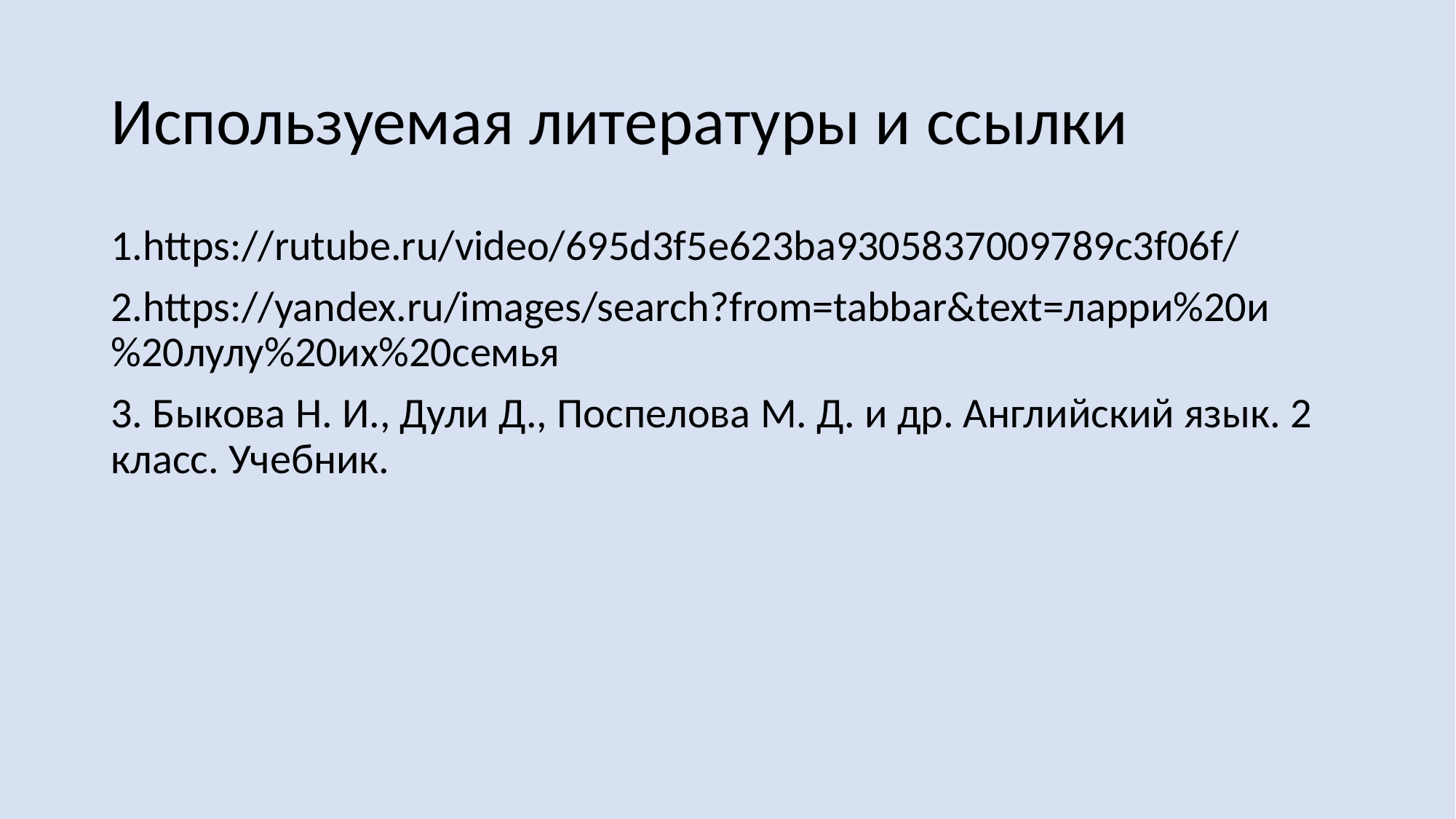

# Используемая литературы и ссылки
1.https://rutube.ru/video/695d3f5e623ba9305837009789c3f06f/
2.https://yandex.ru/images/search?from=tabbar&text=ларри%20и%20лулу%20их%20семья
3. Быкова Н. И., Дули Д., Поспелова М. Д. и др. Английский язык. 2 класс. Учебник.